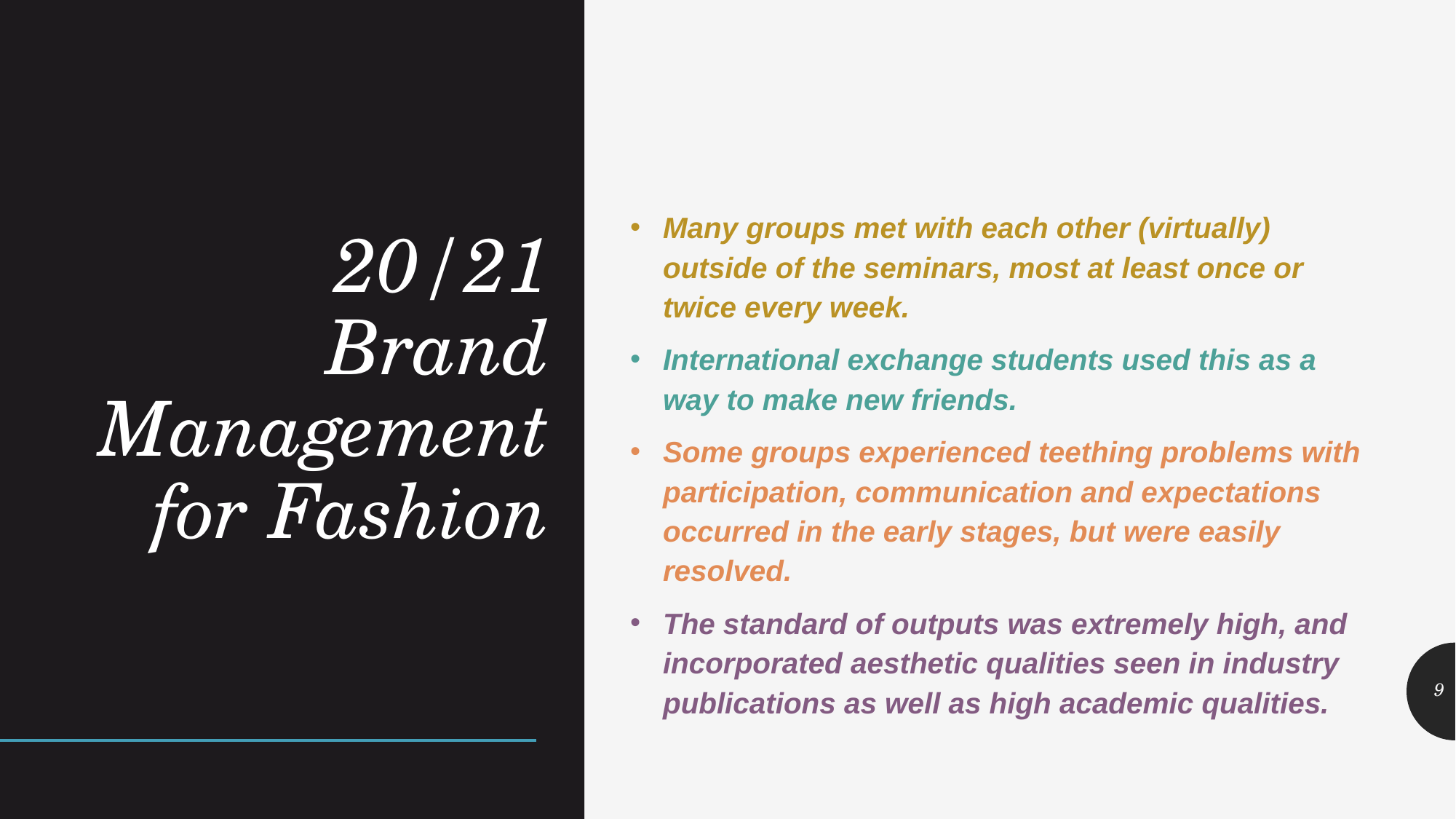

20/21
Brand Management for Fashion
Many groups met with each other (virtually) outside of the seminars, most at least once or twice every week.
International exchange students used this as a way to make new friends.
Some groups experienced teething problems with participation, communication and expectations occurred in the early stages, but were easily resolved.
The standard of outputs was extremely high, and incorporated aesthetic qualities seen in industry publications as well as high academic qualities.

9